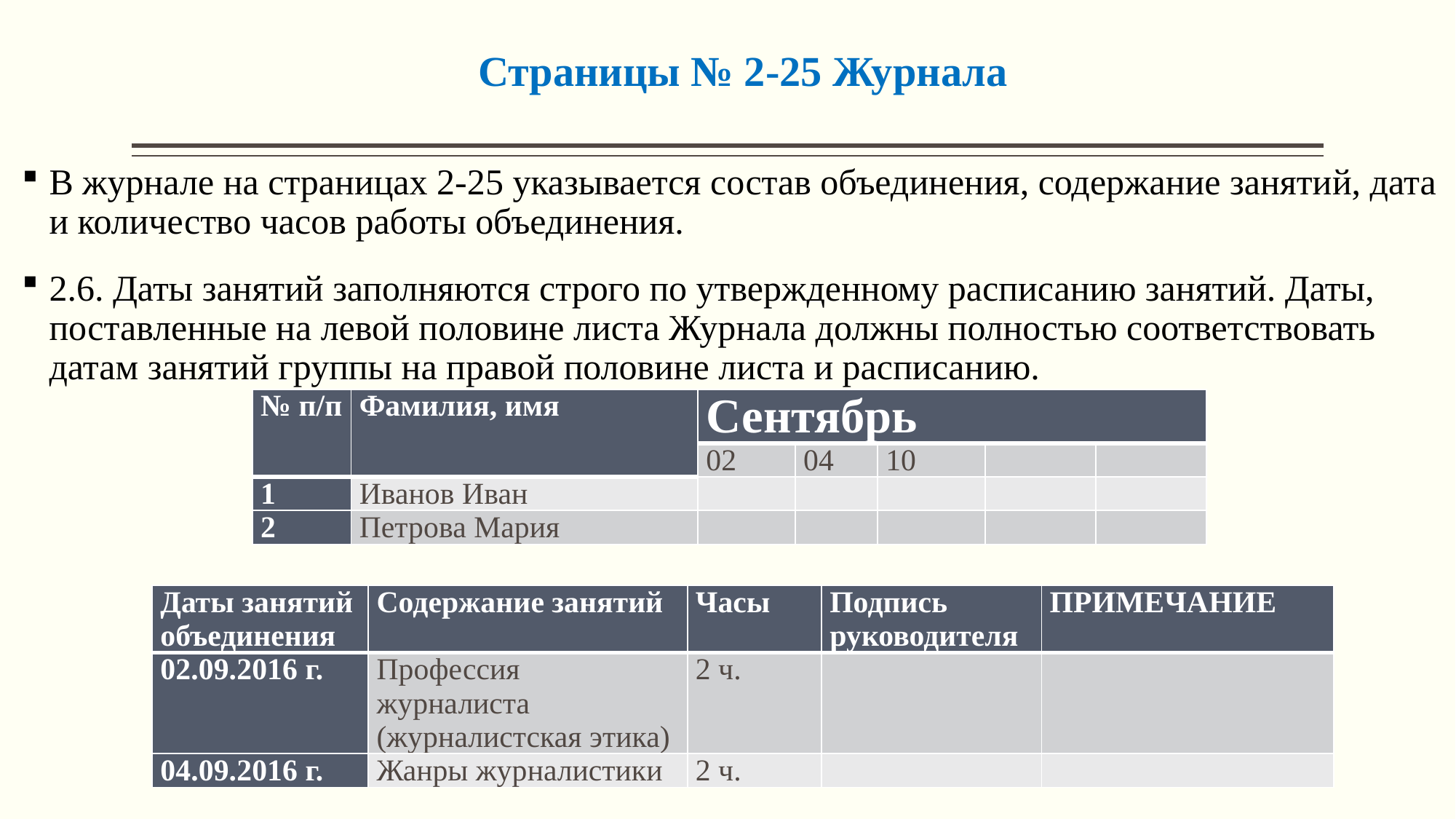

# Страницы № 2-25 Журнала
В журнале на страницах 2-25 указывается состав объединения, содержание занятий, дата и количество часов работы объединения.
2.6. Даты занятий заполняются строго по утвержденному расписанию занятий. Даты, поставленные на левой половине листа Журнала должны полностью соответствовать датам занятий группы на правой половине листа и расписанию.

| № п/п | Фамилия, имя | Сентябрь |  |  |  |  |
| --- | --- | --- | --- | --- | --- | --- |
|  |  | 02 | 04 | 10 |  |  |
| 1 | Иванов Иван |  |  |  |  |  |
| 2 | Петрова Мария |  |  |  |  |  |
| Даты занятий объединения | Содержание занятий | Часы | Подпись руководителя | ПРИМЕЧАНИЕ |
| --- | --- | --- | --- | --- |
| 02.09.2016 г. | Профессия журналиста (журналистская этика) | 2 ч. |  |  |
| 04.09.2016 г. | Жанры журналистики | 2 ч. |  |  |